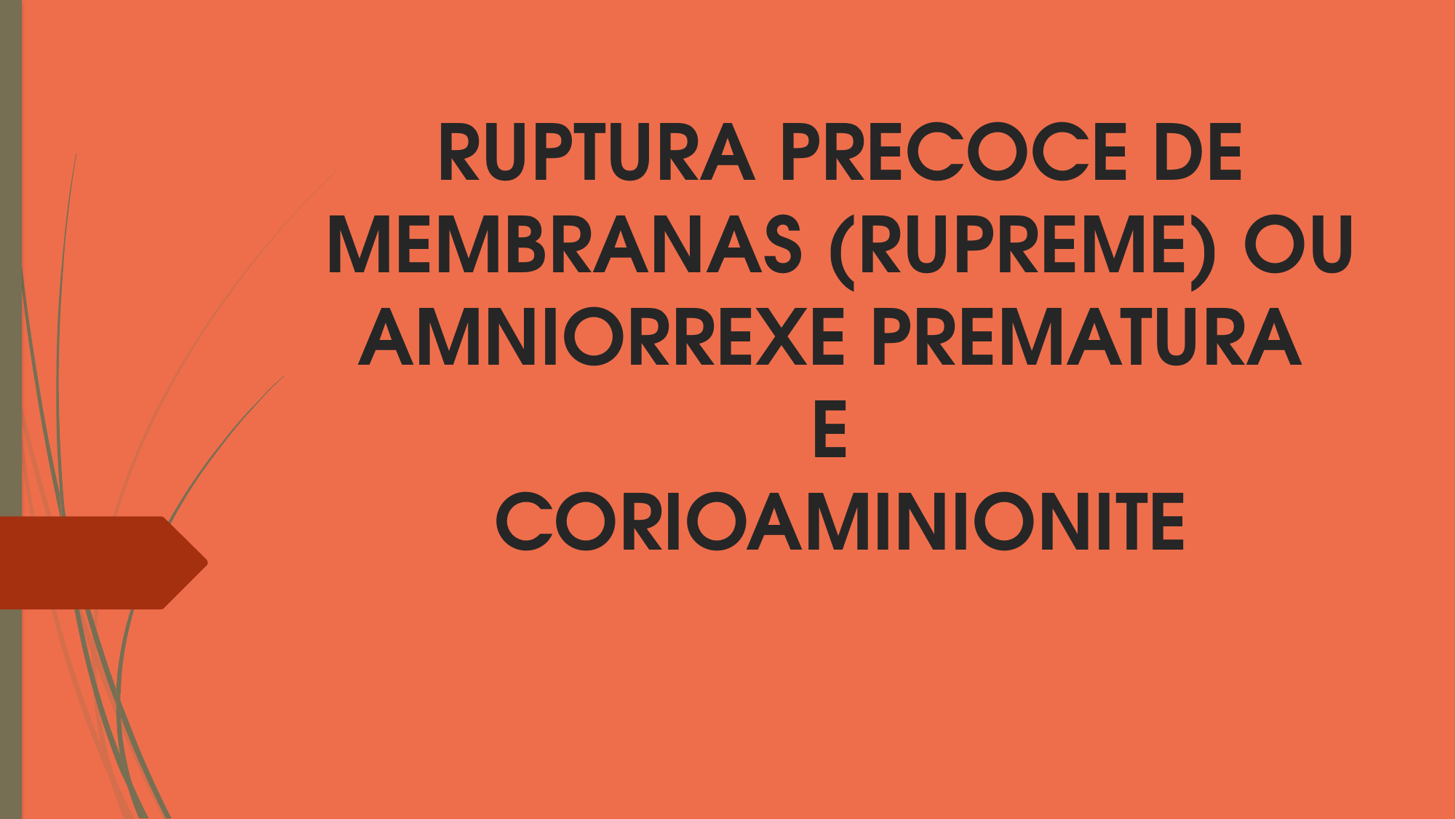

# RUPTURA PRECOCE DE MEMBRANAS (RUPREME) OU AMNIORREXE PREMATURA E CORIOAMINIONITE